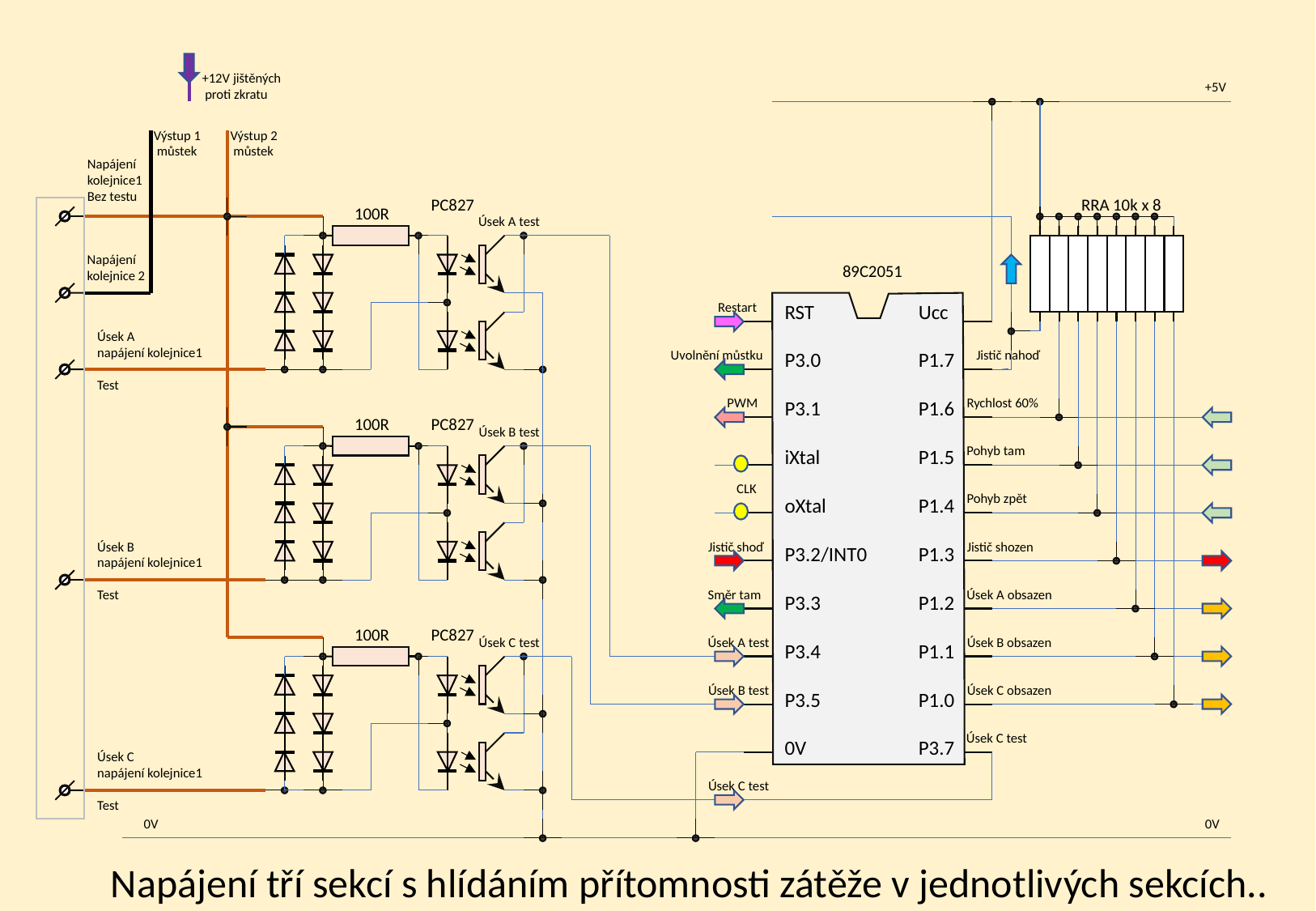

+12V jištěných
 proti zkratu
+5V

Výstup 1
 můstek
Výstup 2
 můstek
Napájení
kolejnice1
Bez testu

PC827
RRA 10k x 8

100R

Úsek A test

Napájení
kolejnice 2

89C2051

Restart

RST

P3.0

P3.1

iXtal

oXtal

P3.2/INT0

P3.3

P3.4

P3.5

0V
Ucc

P1.7

P1.6

P1.5

P1.4

P1.3

P1.2

P1.1

P1.0

P3.7

Úsek A
napájení kolejnice1

Test

Uvolnění můstku
Jistič nahoď

PWM
Rychlost 60%

100R
PC827

Úsek B test

Pohyb tam

CLK

Pohyb zpět

Úsek B
napájení kolejnice1

Test

Jistič shoď
Jistič shozen

Směr tam
Úsek A obsazen

100R
PC827
Úsek C test
Úsek A test
Úsek B obsazen

Úsek B test
Úsek C obsazen

Úsek C test

Úsek C
napájení kolejnice1

Test

Úsek C test

0V
0V

Napájení tří sekcí s hlídáním přítomnosti zátěže v jednotlivých sekcích..